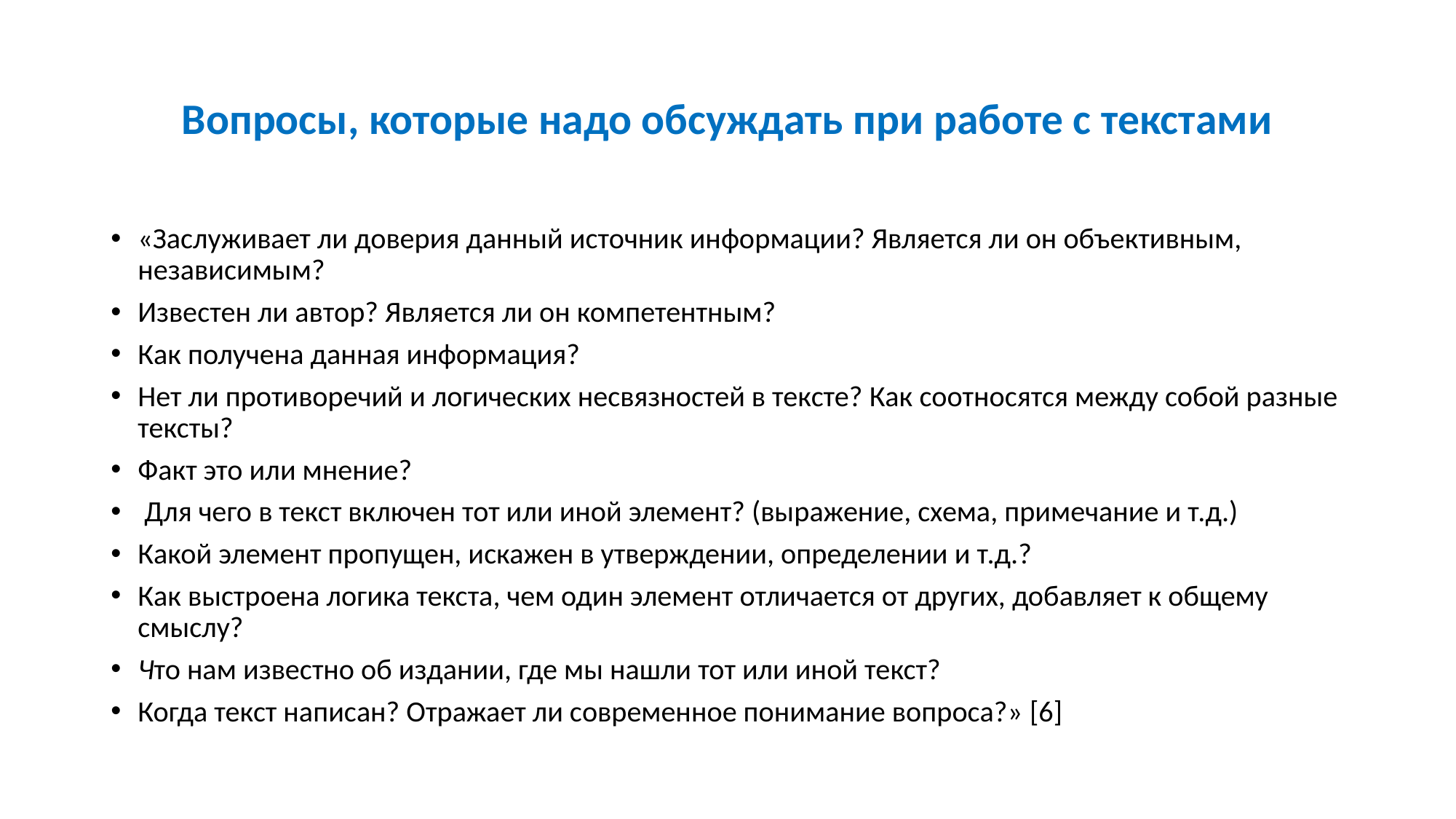

# Вопросы, которые надо обсуждать при работе с текстами
«Заслуживает ли доверия данный источник информации? Является ли он объективным, независимым?
Известен ли автор? Является ли он компетентным?
Как получена данная информация?
Нет ли противоречий и логических несвязностей в тексте? Как соотносятся между собой разные тексты?
Факт это или мнение?
 Для чего в текст включен тот или иной элемент? (выражение, схема, примечание и т.д.)
Какой элемент пропущен, искажен в утверждении, определении и т.д.?
Как выстроена логика текста, чем один элемент отличается от других, добавляет к общему смыслу?
Что нам известно об издании, где мы нашли тот или иной текст?
Когда текст написан? Отражает ли современное понимание вопроса?» [6]